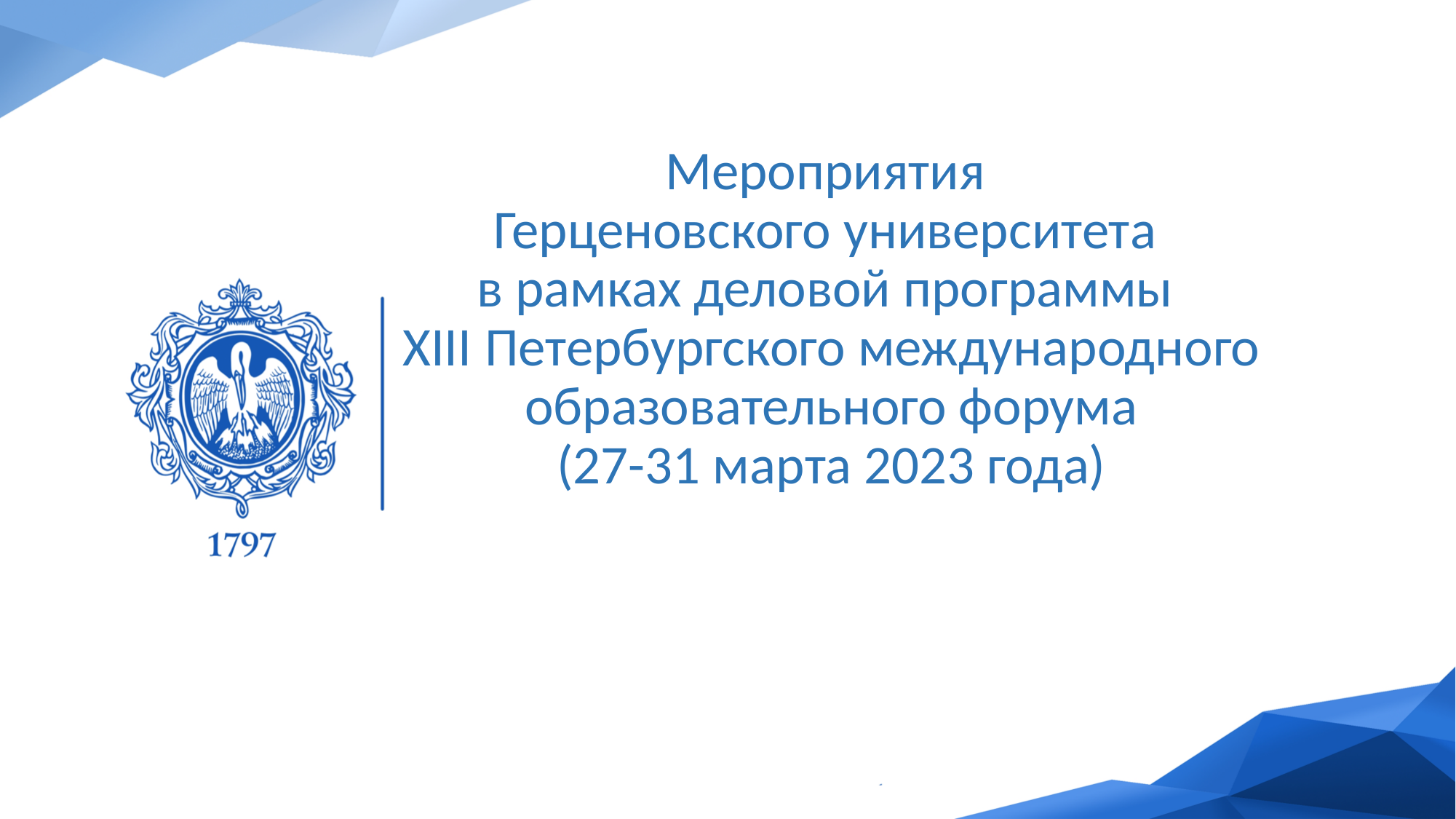

# Мероприятия Герценовского университета в рамках деловой программы XIII Петербургского международного образовательного форума (27-31 марта 2023 года)